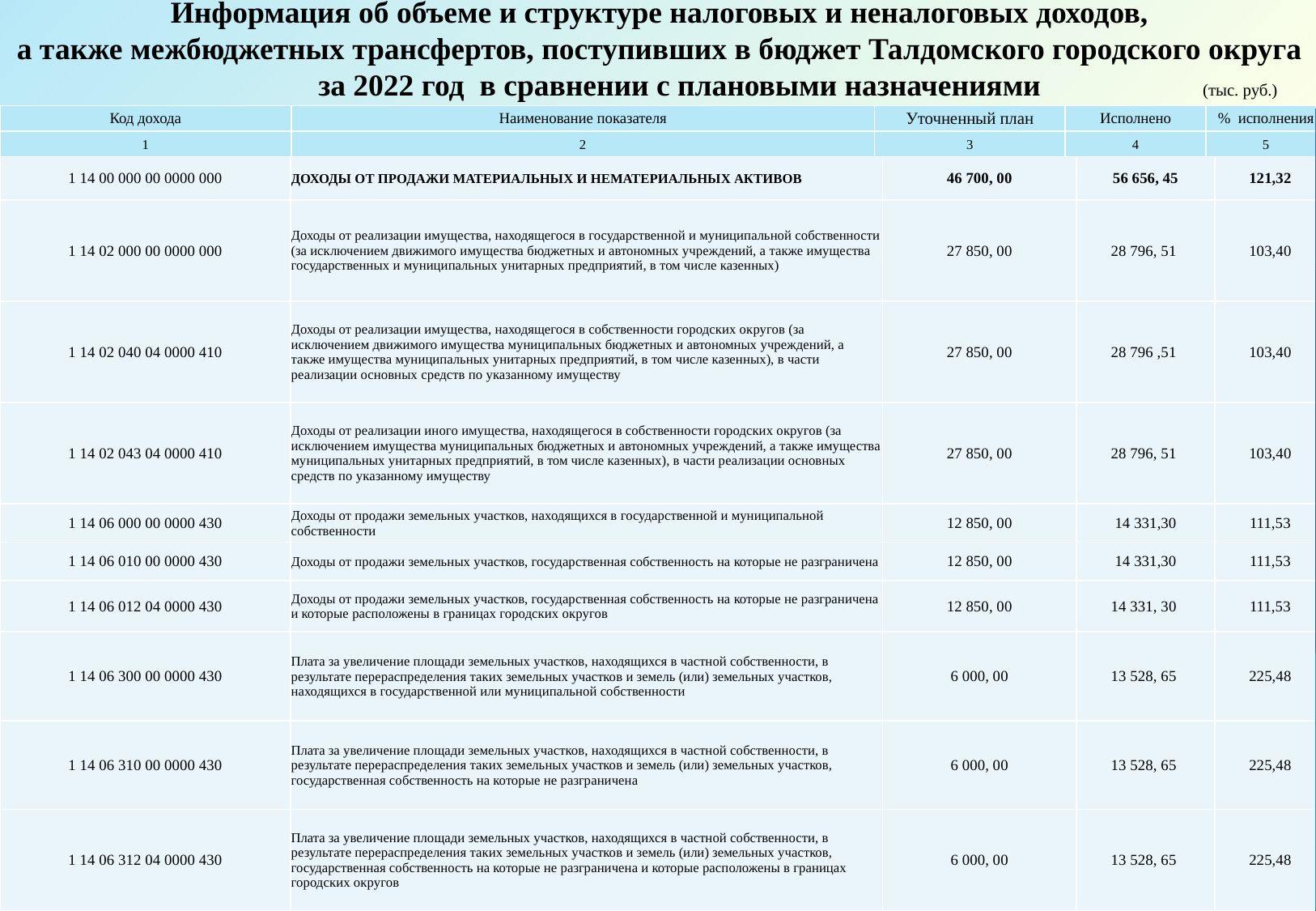

Информация об объеме и структуре налоговых и неналоговых доходов,
а также межбюджетных трансфертов, поступивших в бюджет Талдомского городского округа
                                   за 2022 год  в сравнении с плановыми назначениями                     (тыс. руб.)
| Код дохода | Наименование показателя | Уточненный план | Исполнено | % исполнения |
| --- | --- | --- | --- | --- |
| 1 | 2 | 3 | 4 | 5 |
| 1 14 00 000 00 0000 000 | ДОХОДЫ ОТ ПРОДАЖИ МАТЕРИАЛЬНЫХ И НЕМАТЕРИАЛЬНЫХ АКТИВОВ | 46 700, 00 | 56 656, 45 | 121,32 |
| --- | --- | --- | --- | --- |
| 1 14 02 000 00 0000 000 | Доходы от реализации имущества, находящегося в государственной и муниципальной собственности (за исключением движимого имущества бюджетных и автономных учреждений, а также имущества государственных и муниципальных унитарных предприятий, в том числе казенных) | 27 850, 00 | 28 796, 51 | 103,40 |
| 1 14 02 040 04 0000 410 | Доходы от реализации имущества, находящегося в собственности городских округов (за исключением движимого имущества муниципальных бюджетных и автономных учреждений, а также имущества муниципальных унитарных предприятий, в том числе казенных), в части реализации основных средств по указанному имуществу | 27 850, 00 | 28 796 ,51 | 103,40 |
| 1 14 02 043 04 0000 410 | Доходы от реализации иного имущества, находящегося в собственности городских округов (за исключением имущества муниципальных бюджетных и автономных учреждений, а также имущества муниципальных унитарных предприятий, в том числе казенных), в части реализации основных средств по указанному имуществу | 27 850, 00 | 28 796, 51 | 103,40 |
| 1 14 06 000 00 0000 430 | Доходы от продажи земельных участков, находящихся в государственной и муниципальной собственности | 12 850, 00 | 14 331,30 | 111,53 |
| 1 14 06 010 00 0000 430 | Доходы от продажи земельных участков, государственная собственность на которые не разграничена | 12 850, 00 | 14 331,30 | 111,53 |
| 1 14 06 012 04 0000 430 | Доходы от продажи земельных участков, государственная собственность на которые не разграничена и которые расположены в границах городских округов | 12 850, 00 | 14 331, 30 | 111,53 |
| 1 14 06 300 00 0000 430 | Плата за увеличение площади земельных участков, находящихся в частной собственности, в результате перераспределения таких земельных участков и земель (или) земельных участков, находящихся в государственной или муниципальной собственности | 6 000, 00 | 13 528, 65 | 225,48 |
| 1 14 06 310 00 0000 430 | Плата за увеличение площади земельных участков, находящихся в частной собственности, в результате перераспределения таких земельных участков и земель (или) земельных участков, государственная собственность на которые не разграничена | 6 000, 00 | 13 528, 65 | 225,48 |
| 1 14 06 312 04 0000 430 | Плата за увеличение площади земельных участков, находящихся в частной собственности, в результате перераспределения таких земельных участков и земель (или) земельных участков, государственная собственность на которые не разграничена и которые расположены в границах городских округов | 6 000, 00 | 13 528, 65 | 225,48 |
32